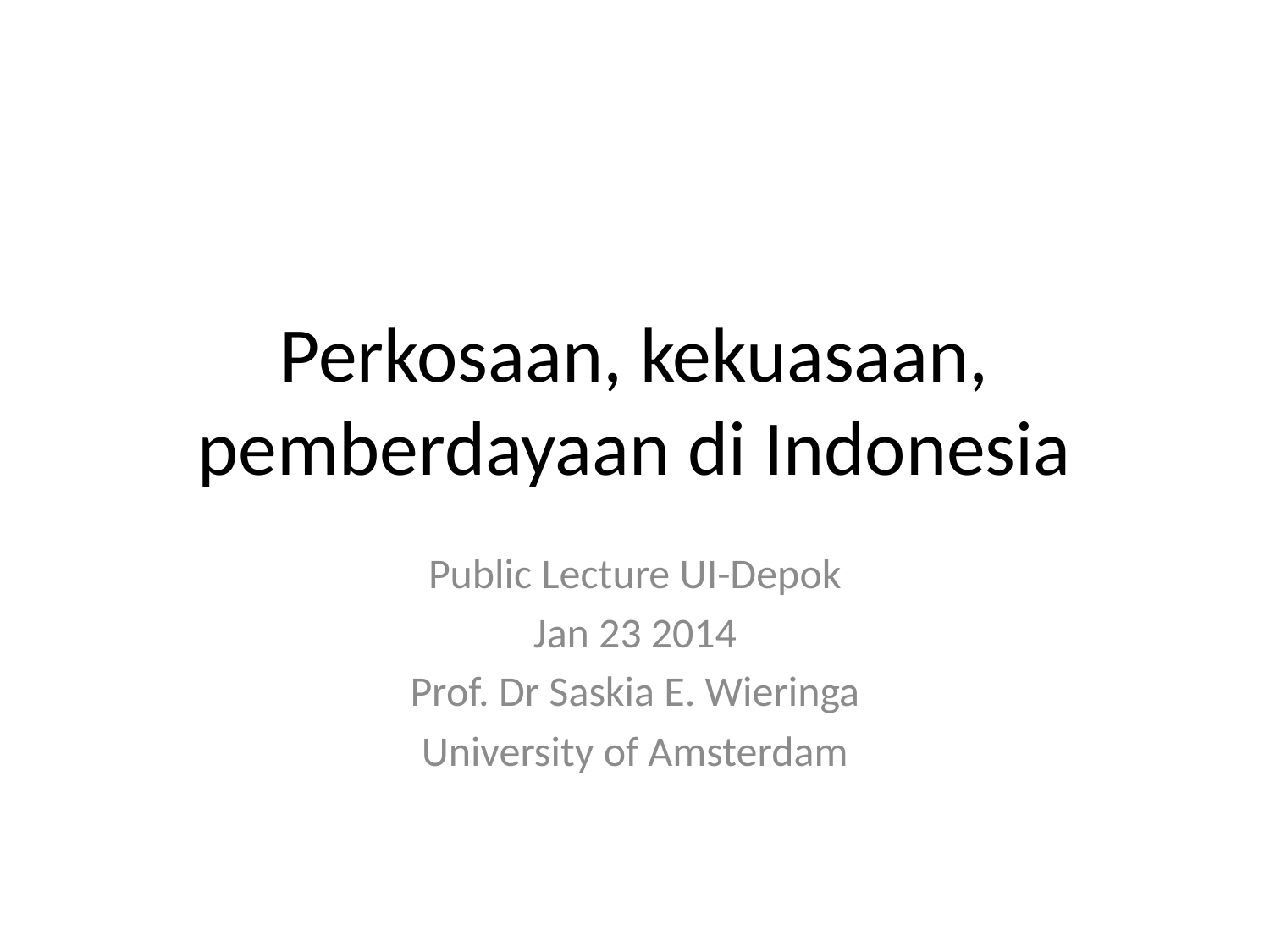

# Perkosaan, kekuasaan, pemberdayaan di Indonesia
Public Lecture UI-Depok
Jan 23 2014
Prof. Dr Saskia E. Wieringa
University of Amsterdam